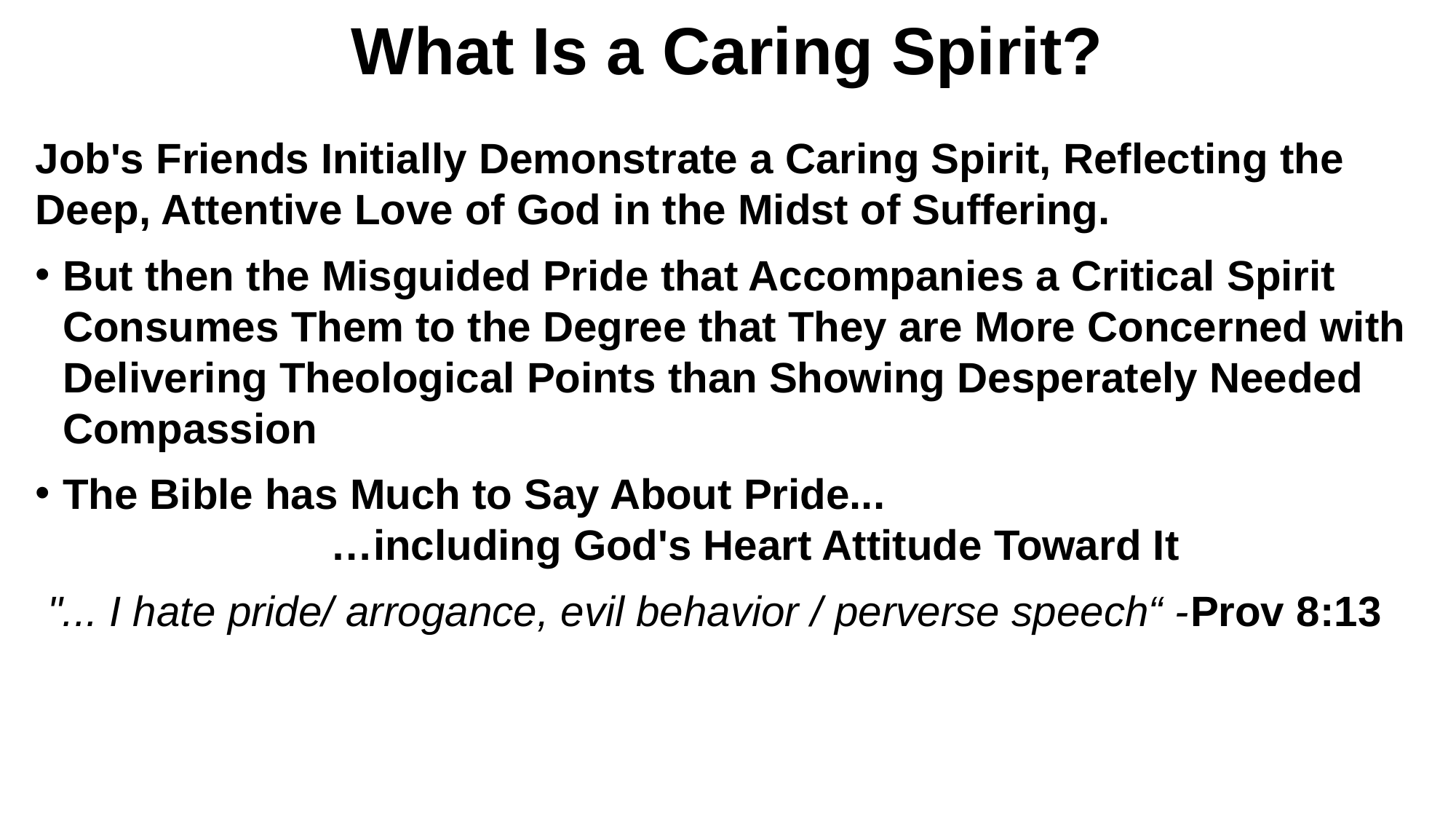

# What Is a Caring Spirit?
Job's Friends Initially Demonstrate a Caring Spirit, Reflecting the Deep, Attentive Love of God in the Midst of Suffering.
But then the Misguided Pride that Accompanies a Critical Spirit Consumes Them to the Degree that They are More Concerned with Delivering Theological Points than Showing Desperately Needed Compassion
The Bible has Much to Say About Pride...
                         …including God's Heart Attitude Toward It
 "... I hate pride/ arrogance, evil behavior / perverse speech“ -Prov 8:13